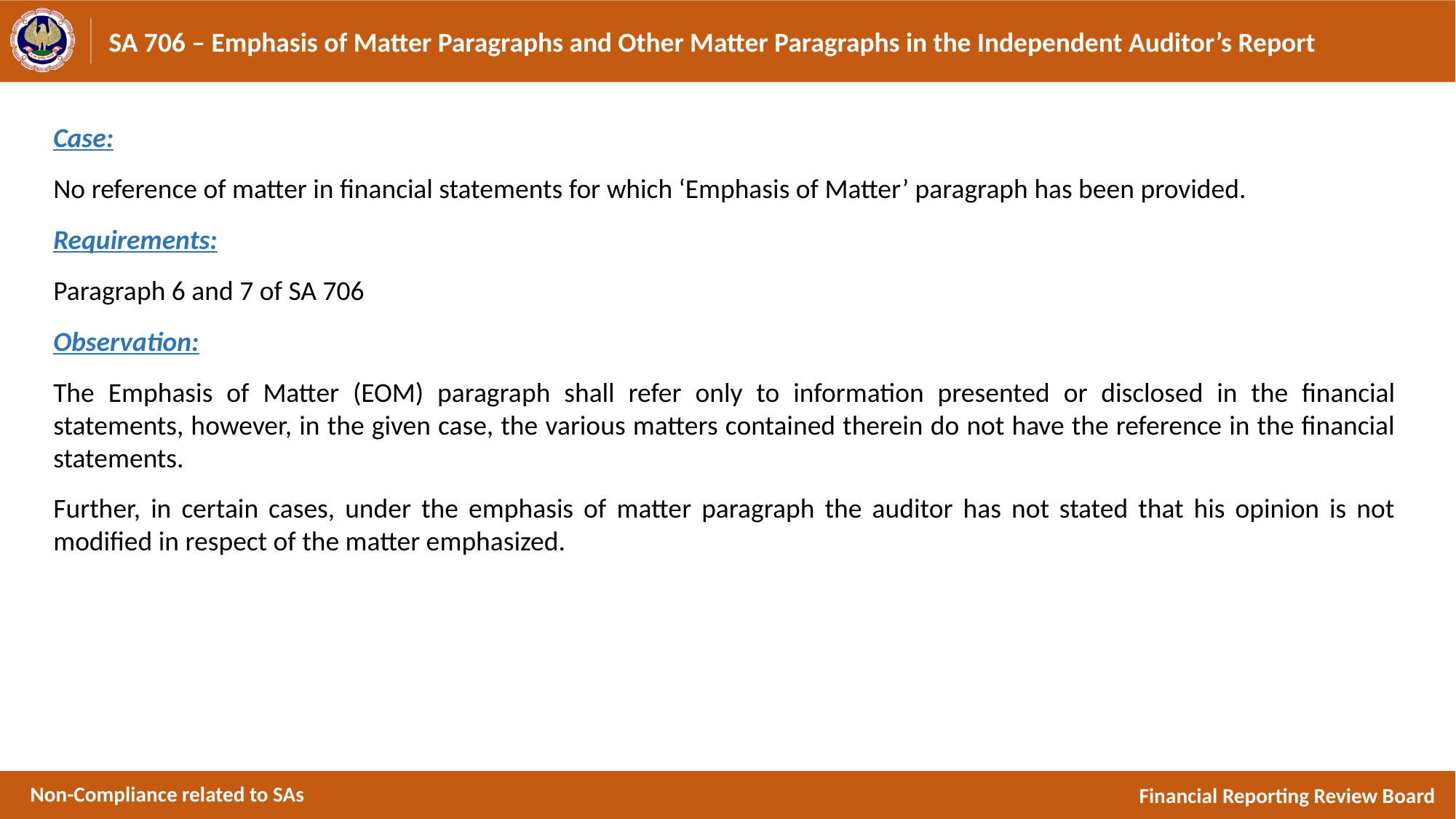

# SA 706 – Emphasis of Matter Paragraphs and Other Matter Paragraphs in the Independent Auditor’s Report
Case:
No reference of matter in financial statements for which ‘Emphasis of Matter’ paragraph has been provided.
Requirements:
Paragraph 6 and 7 of SA 706
Observation:
The Emphasis of Matter (EOM) paragraph shall refer only to information presented or disclosed in the financial statements, however, in the given case, the various matters contained therein do not have the reference in the financial statements.
Further, in certain cases, under the emphasis of matter paragraph the auditor has not stated that his opinion is not modified in respect of the matter emphasized.
Non-Compliance related to SAs